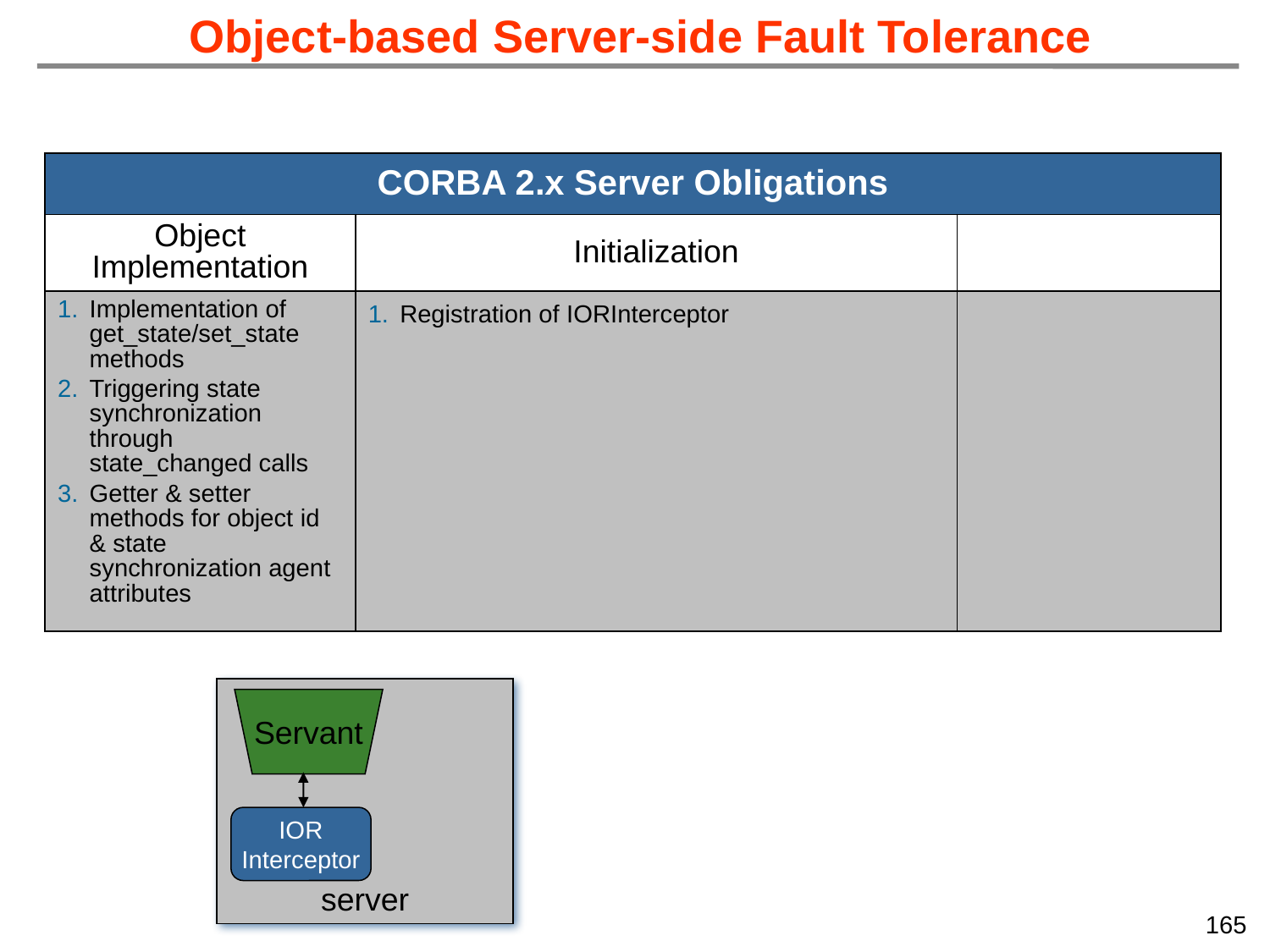

Object-based Server-side Fault Tolerance
| CORBA 2.x Server Obligations |  |  |
| --- | --- | --- |
| Object Implementation | Initialization |  |
| Implementation of get\_state/set\_state methods Triggering state synchronization through state\_changed calls Getter & setter methods for object id & state synchronization agent attributes | Registration of IORInterceptor |  |
server
Servant

IOR
Interceptor
165